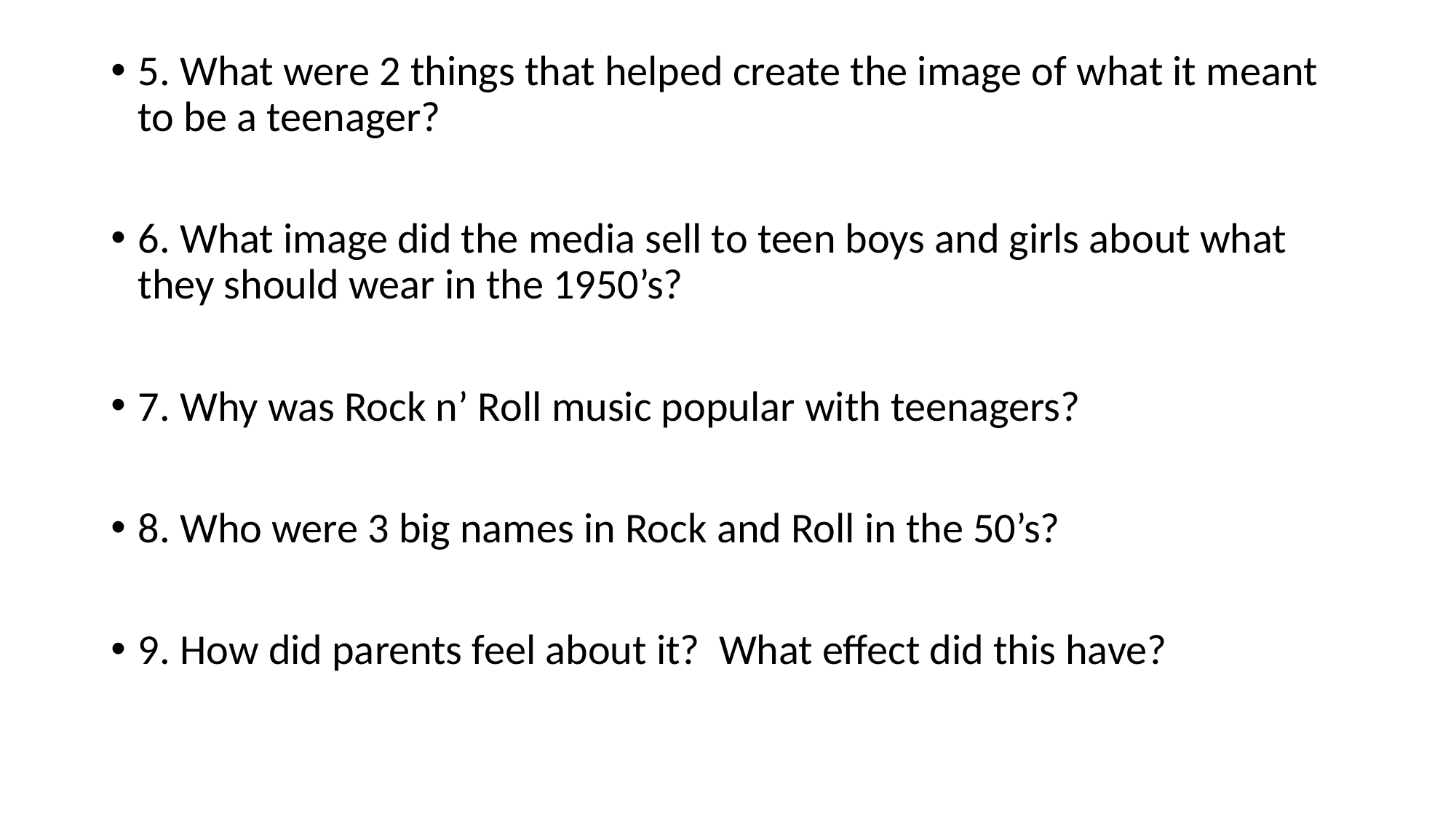

#
5. What were 2 things that helped create the image of what it meant to be a teenager?

6. What image did the media sell to teen boys and girls about what they should wear in the 1950’s?

7. Why was Rock n’ Roll music popular with teenagers?

8. Who were 3 big names in Rock and Roll in the 50’s?

9. How did parents feel about it?  What effect did this have?